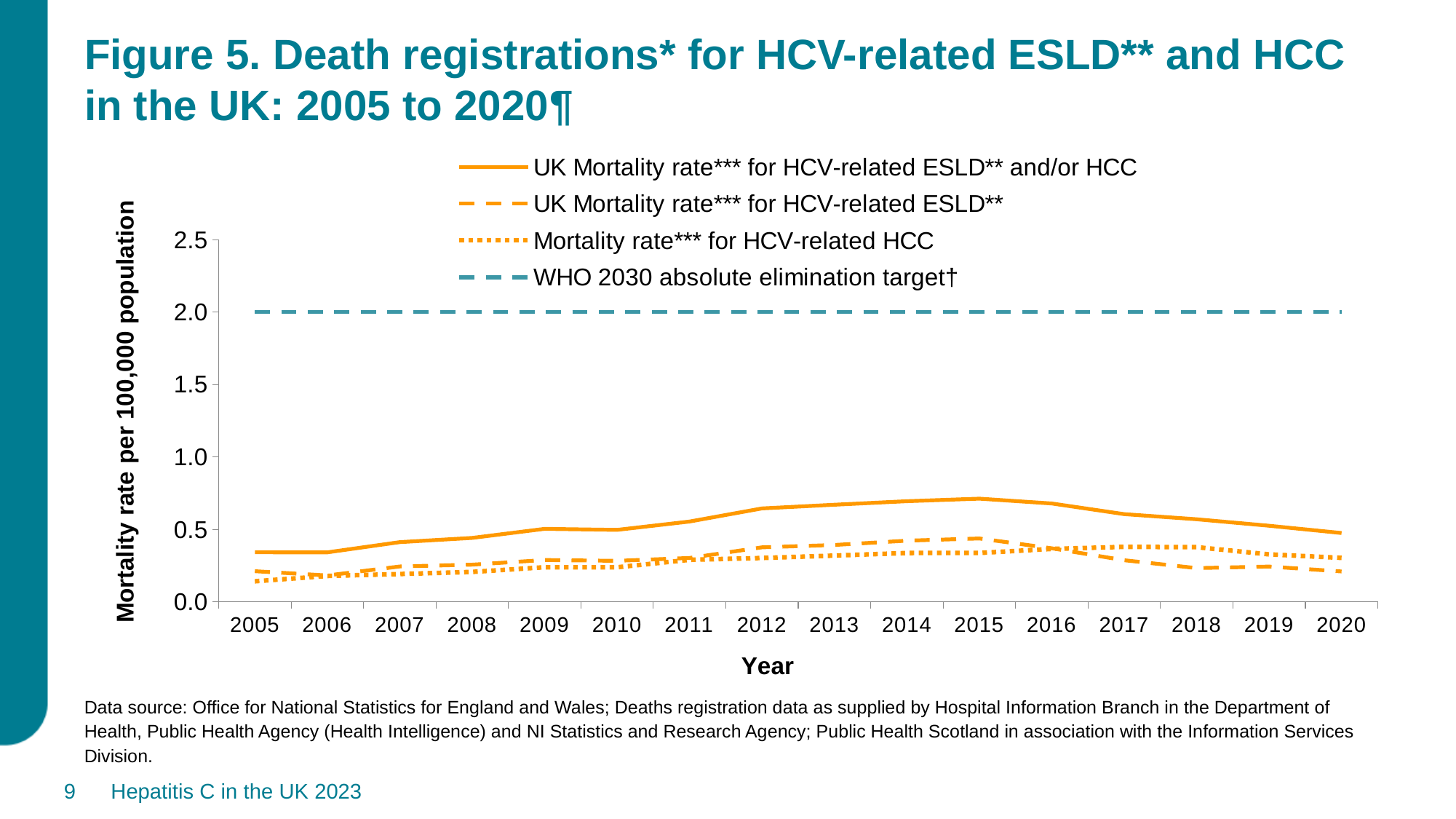

# Figure 5. Death registrations* for HCV-related ESLD** and HCC in the UK: 2005 to 2020¶

### Chart

| Category | UK Mortality rate*** for HCV-related ESLD** and/or HCC | UK Mortality rate*** for HCV-related ESLD** | Mortality rate*** for HCV-related HCC |  |
|---|---|---|---|---|
| 2005 | 0.342639919080038 | 0.2118739596243713 | 0.14235281662262447 | 2.0 |
| 2006 | 0.34195303219206674 | 0.18248455083326637 | 0.17919654090834267 | 2.0 |
| 2007 | 0.41259591733893575 | 0.24462208537881566 | 0.19243604049800164 | 2.0 |
| 2008 | 0.4415777154457674 | 0.25718262547940296 | 0.20704010101486528 | 2.0 |
| 2009 | 0.5043327159380028 | 0.28910792633388693 | 0.23931711679860646 | 2.0 |
| 2010 | 0.4971362403141289 | 0.28362259864075307 | 0.2390078078433312 | 2.0 |
| 2011 | 0.55463252869216 | 0.30338873364357466 | 0.2907475364084257 | 2.0 |
| 2012 | 0.6451609865029496 | 0.3767363424834742 | 0.3029588087471272 | 2.0 |
| 2013 | 0.6707676673885895 | 0.39310105158587105 | 0.31978458561549034 | 2.0 |
| 2014 | 0.6950813873737801 | 0.42262186804686397 | 0.3374782682572028 | 2.0 |
| 2015 | 0.7126397753071363 | 0.43772055164339185 | 0.3378895486370042 | 2.0 |
| 2016 | 0.6793803819379018 | 0.370155678948229 | 0.3655858557513373 | 2.0 |
| 2017 | 0.6056914187865703 | 0.28770342392362086 | 0.3800713652885728 | 2.0 |
| 2018 | 0.5704777035788822 | 0.23330882336339506 | 0.3778097720271752 | 2.0 |
| 2019 | 0.5254742191494274 | 0.24402364023178535 | 0.3278599828881042 | 2.0 |
| 2020 | 0.4755428321428911 | 0.21019291326692052 | 0.3041088957904382 | 2.0 |
Data source: Office for National Statistics for England and Wales; Deaths registration data as supplied by Hospital Information Branch in the Department of Health, Public Health Agency (Health Intelligence) and NI Statistics and Research Agency; Public Health Scotland in association with the Information Services Division.
9
Hepatitis C in the UK 2023